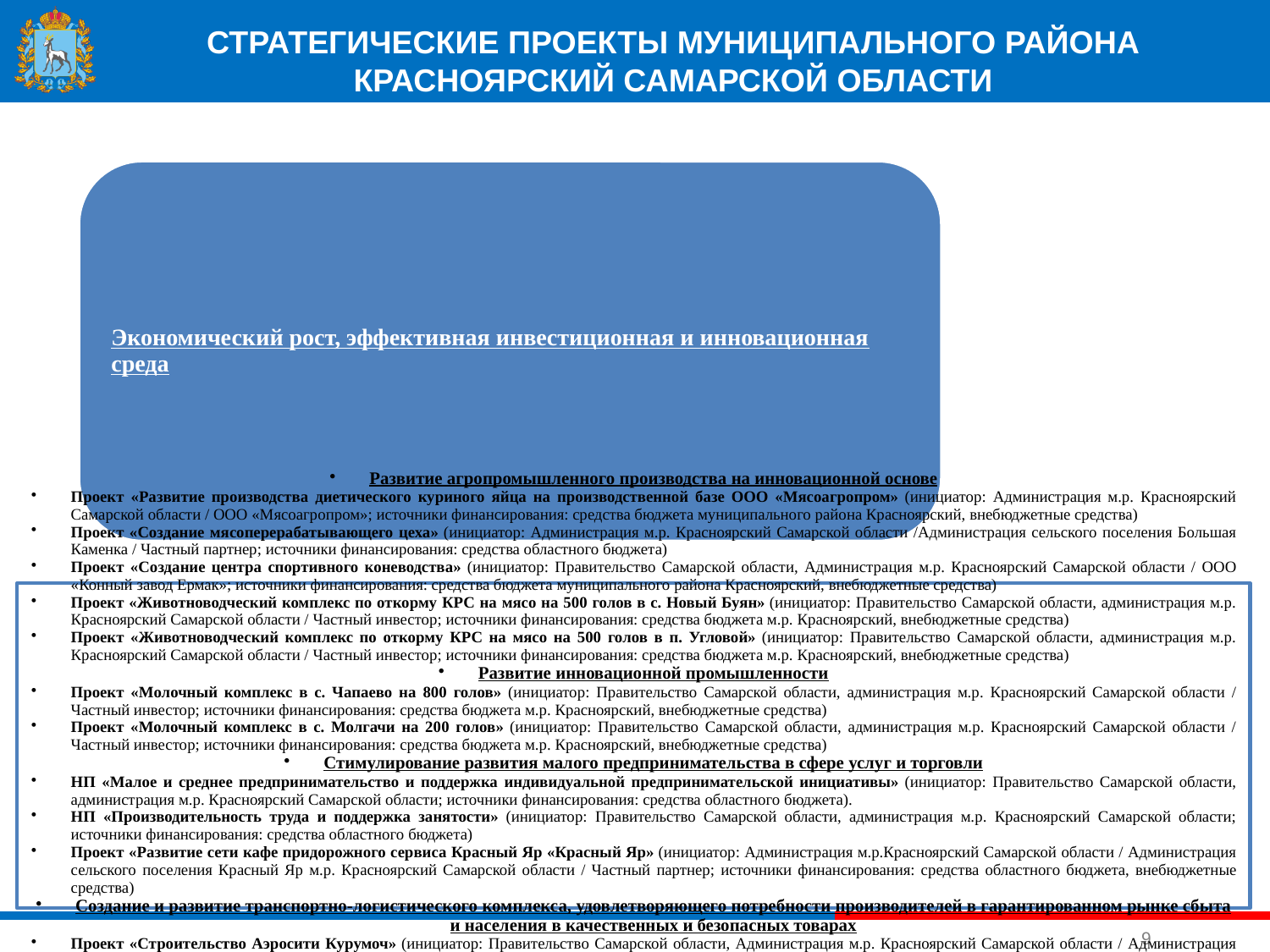

#
Стратегические проекты МУНИЦИПАЛЬНОГО РАЙОНА КРАСНОЯРСКИЙ самарской области
Экономический рост, эффективная инвестиционная и инновационная среда
Проект «Создание центра спортивного коневодства» (инициатор: Правительство Самарской области, Администрация м.р. Красноярский Самарской области / ООО «Конный завод Ермак»; источники финансирования: средства бюджета муниципального района Красноярский, внебюджетные средства)
Проект «Развитие производства диетического куриного яйца на производственной базе ООО «Мясоагропром» (инициатор: Администрация м.р. Красноярский Самарской области / ООО «Мясоагропром»; источники финансирования: средства бюджета муниципального района Красноярский, внебюджетные средства)
Проект «Создание мясоперерабатывающего цеха» (инициатор: Администрация м.р. Красноярский Самарской области /Администрация сельского поселения Большая Каменка / Частный партнер; источники финансирования: средства областного бюджета)
Проект «Животноводческий комплекс по откорму КРС на мясо на 500 голов в с. Новый Буян» (инициатор: Правительство Самарской области, администрация м.р. Красноярский Самарской области / Частный инвестор; источники финансирования: средства бюджета м.р. Красноярский, внебюджетные средства)
Проект «Животноводческий комплекс по откорму КРС на мясо на 500 голов в п. Угловой» (инициатор: Правительство Самарской области, администрация м.р. Красноярский Самарской области / Частный инвестор; источники финансирования: средства бюджета м.р. Красноярский, внебюджетные средства)
Проект «Молочный комплекс в с. Чапаево на 800 голов» (инициатор: Правительство Самарской области, администрация м.р. Красноярский Самарской области / Частный инвестор; источники финансирования: средства бюджета м.р. Красноярский, внебюджетные средства)
Проект «Молочный комплекс в с. Молгачи на 200 голов» (инициатор: Правительство Самарской области, администрация м.р. Красноярский Самарской области / Частный инвестор; источники финансирования: средства бюджета м.р. Красноярский, внебюджетные средства)
НП «Малое и среднее предпринимательство и поддержка индивидуальной предпринимательской инициативы» (инициатор: Правительство Самарской области, администрация м.р. Красноярский Самарской области; источники финансирования: средства областного бюджета).
НП «Производительность труда и поддержка занятости» (инициатор: Правительство Самарской области, администрация м.р. Красноярский Самарской области; источники финансирования: средства областного бюджета)
Проект «Развитие сети кафе придорожного сервиса Красный Яр «Красный Яр» (инициатор: Администрация м.р.Красноярский Самарской области / Администрация сельского поселения Красный Яр м.р. Красноярский Самарской области / Частный партнер; источники финансирования: средства областного бюджета, внебюджетные средства)
Развитие агропромышленного производства на инновационной основе
Развитие инновационной промышленности
Стимулирование развития малого предпринимательства в сфере услуг и торговли
Создание и развитие транспортно-логистического комплекса, удовлетворяющего потребности производителей в гарантированном рынке сбыта и населения в качественных и безопасных товарах

9